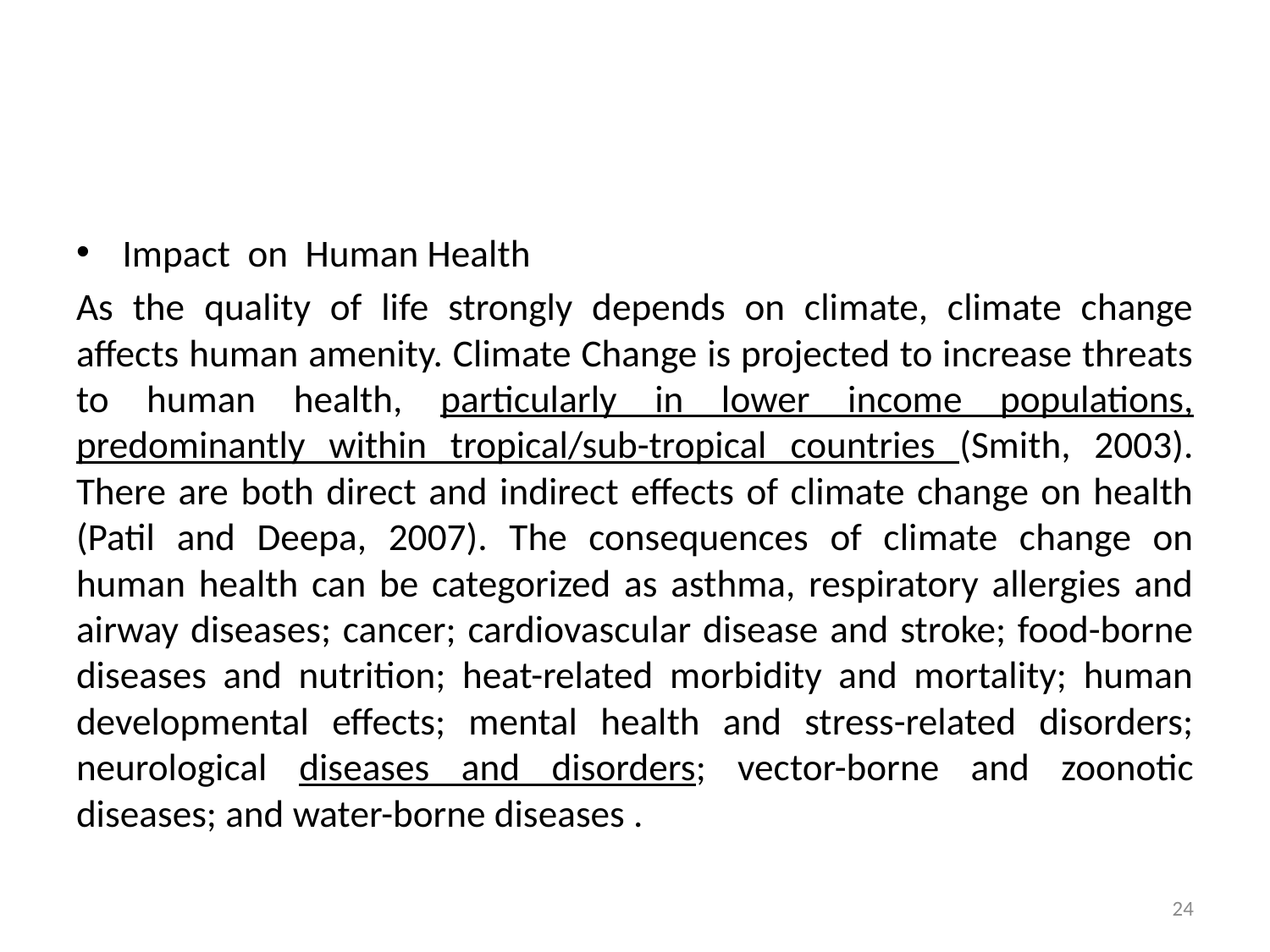

#
Impact  on  Human Health
As the quality of life strongly depends on climate, climate change affects human amenity. Climate Change is projected to increase threats to human health, particularly in lower income populations, predominantly within tropical/sub-tropical countries (Smith, 2003). There are both direct and indirect effects of climate change on health (Patil and Deepa, 2007). The consequences of climate change on human health can be categorized as asthma, respiratory allergies and airway diseases; cancer; cardiovascular disease and stroke; food-borne diseases and nutrition; heat-related morbidity and mortality; human developmental effects; mental health and stress-related disorders; neurological diseases and disorders; vector-borne and zoonotic diseases; and water-borne diseases .
24